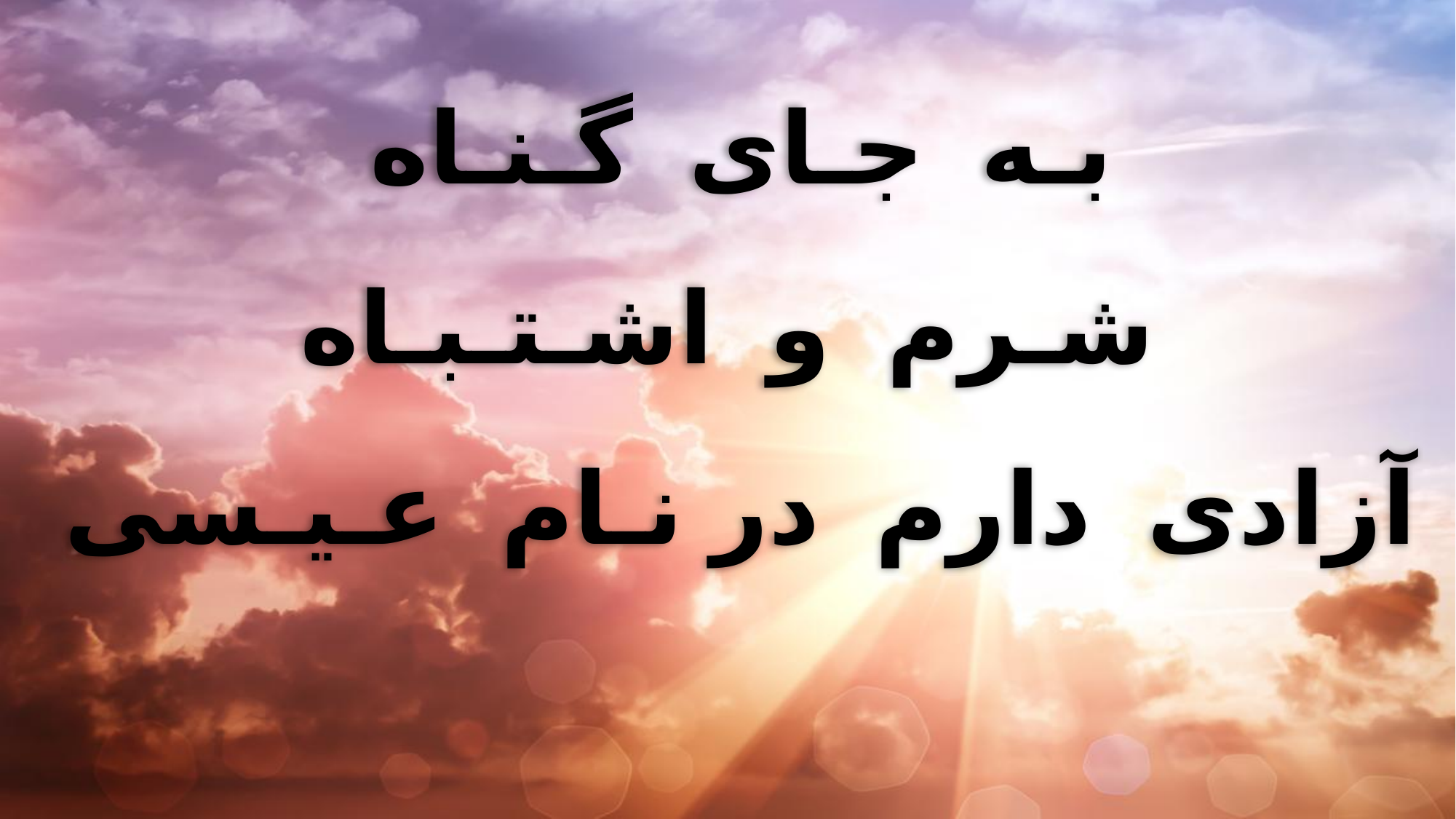

بـه  جـای  گـنـاه
شـرم  و  اشـتـبـاه
آزادی  دارم  در نـام  عـیـسی